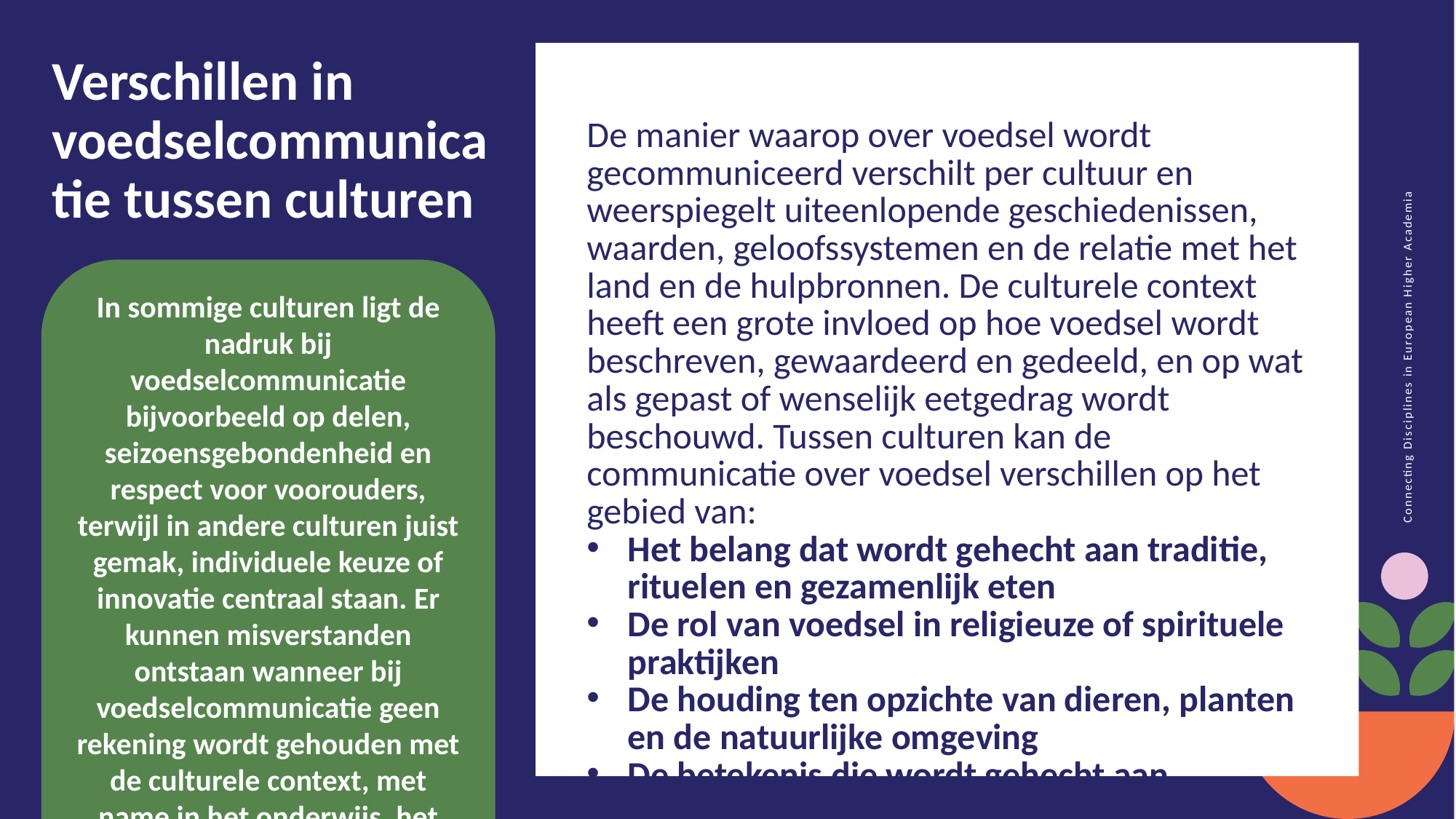

Verschillen in voedselcommunicatie tussen culturen
De manier waarop over voedsel wordt gecommuniceerd verschilt per cultuur en weerspiegelt uiteenlopende geschiedenissen, waarden, geloofssystemen en de relatie met het land en de hulpbronnen. De culturele context heeft een grote invloed op hoe voedsel wordt beschreven, gewaardeerd en gedeeld, en op wat als gepast of wenselijk eetgedrag wordt beschouwd. Tussen culturen kan de communicatie over voedsel verschillen op het gebied van:
Het belang dat wordt gehecht aan traditie, rituelen en gezamenlijk eten
De rol van voedsel in religieuze of spirituele praktijken
De houding ten opzichte van dieren, planten en de natuurlijke omgeving
De betekenis die wordt gehecht aan gastvrijheid, feestvieren en zorg

In sommige culturen ligt de nadruk bij voedselcommunicatie bijvoorbeeld op delen, seizoensgebondenheid en respect voor voorouders, terwijl in andere culturen juist gemak, individuele keuze of innovatie centraal staan. Er kunnen misverstanden ontstaan wanneer bij voedselcommunicatie geen rekening wordt gehouden met de culturele context, met name in het onderwijs, het beleid of internationale voedselsystemen.